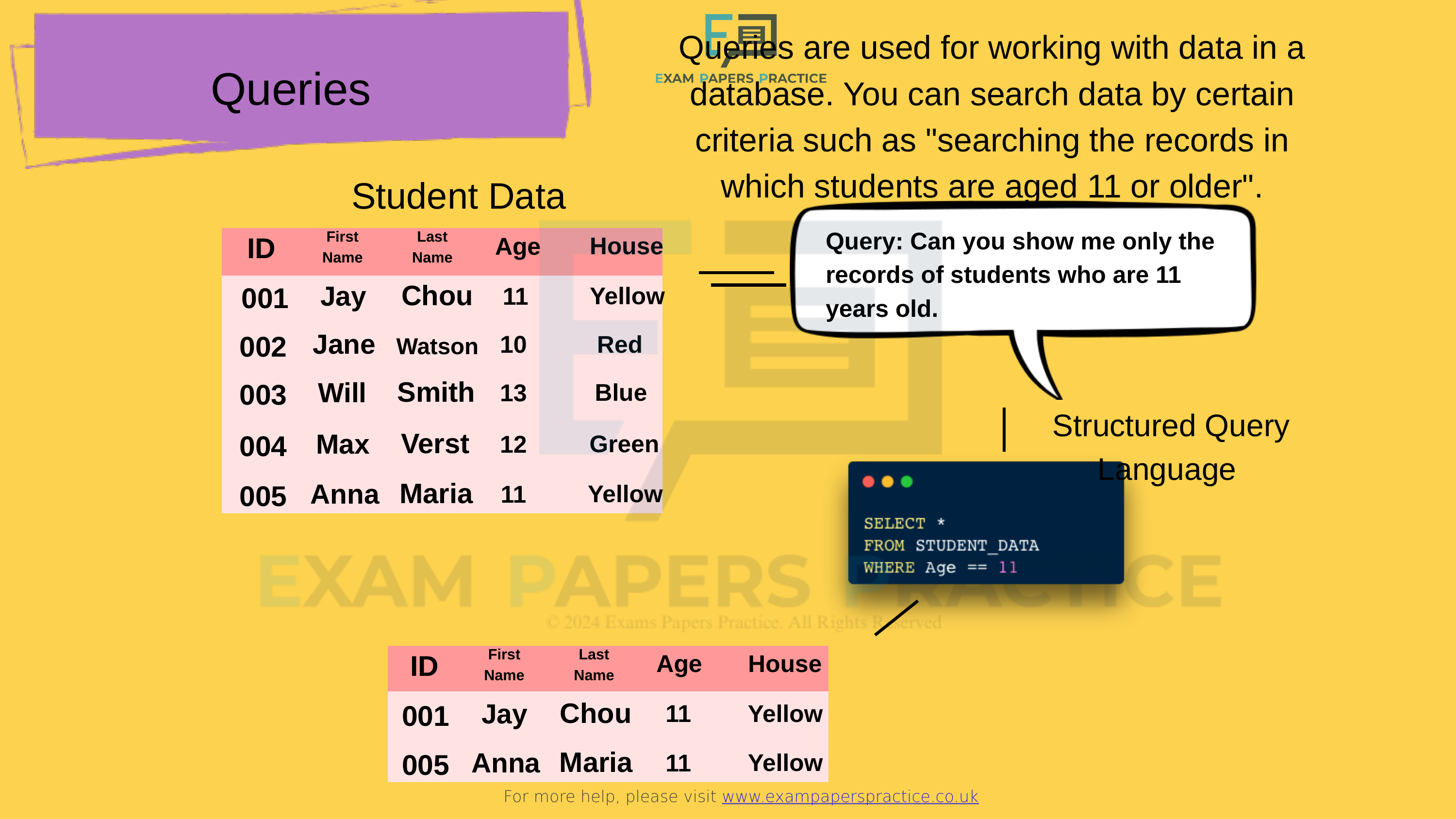

For more help, please visit www.exampaperspractice.co.uk
Queries are used for working with data in a database. You can search data by certain criteria such as "searching the records in which students are aged 11 or older".
Queries
Student Data

Query: Can you show me only the records of students who are 11 years old.
ID
First
Name
Last
Name
House
Age
|  |  |  |  |  |
| --- | --- | --- | --- | --- |
|  |  |  |  |  |
|  |  |  |  |  |
|  |  |  |  |  |
|  |  |  |  |  |
|  |  |  |  |  |

Chou
Jay
001
Yellow
11

Jane
002
Red
10
Watson
Smith
Will
003
Blue
13
Structured Query Language

Verst
Max
004
Green
12

Maria
Anna
005
Yellow
11

ID
First
Name
Last
Name
House
Age
|  |  |  |  |  |
| --- | --- | --- | --- | --- |
|  |  |  |  |  |
|  |  |  |  |  |
Chou
Jay
001
Yellow
11
Maria
Anna
005
Yellow
11